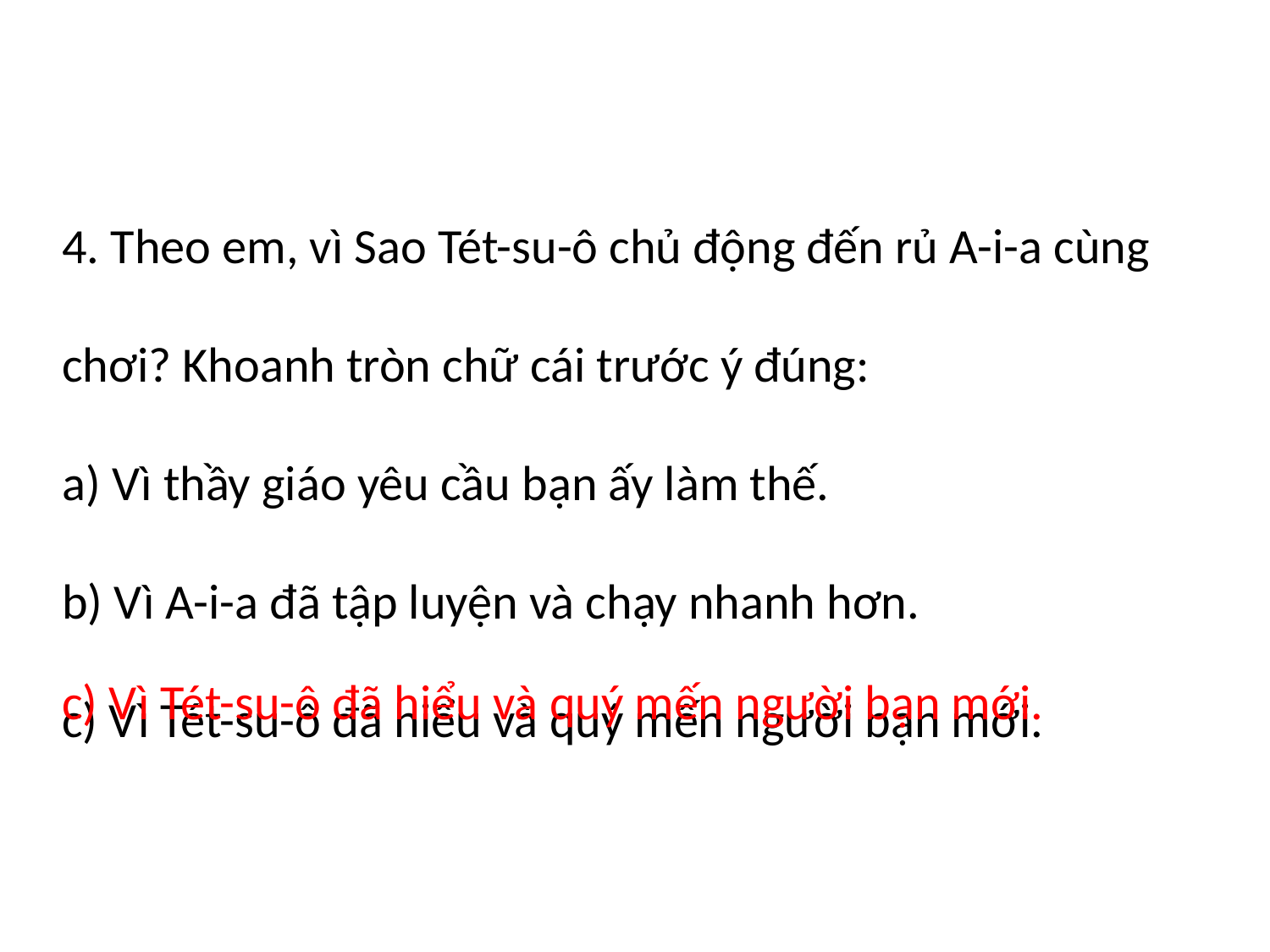

4. Theo em, vì Sao Tét-su-ô chủ động đến rủ A-i-a cùng chơi? Khoanh tròn chữ cái trước ý đúng:
a) Vì thầy giáo yêu cầu bạn ấy làm thế.
b) Vì A-i-a đã tập luyện và chạy nhanh hơn.
c) Vì Tét-su-ô đã hiểu và quý mến người bạn mới.
c) Vì Tét-su-ô đã hiểu và quý mến người bạn mới.